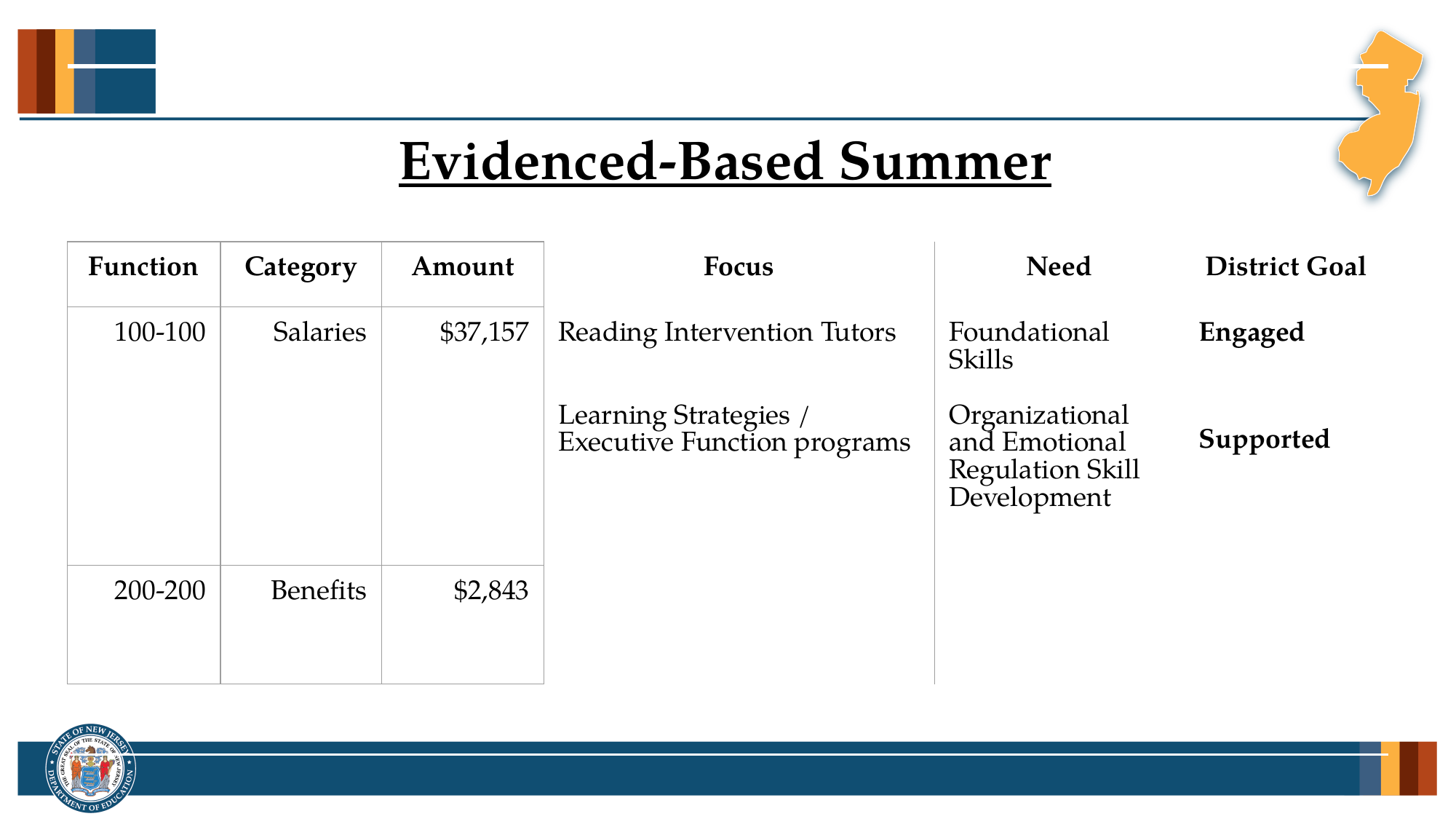

# Evidenced-Based Summer
| Function | Category | Amount | Focus | Need | District Goal |
| --- | --- | --- | --- | --- | --- |
| 100-100 | Salaries | $37,157 | Reading Intervention Tutors Learning Strategies / Executive Function programs | Foundational Skills Organizational and Emotional Regulation Skill Development | Engaged Supported |
| 200-200 | Benefits | $2,843 |  |  |  |